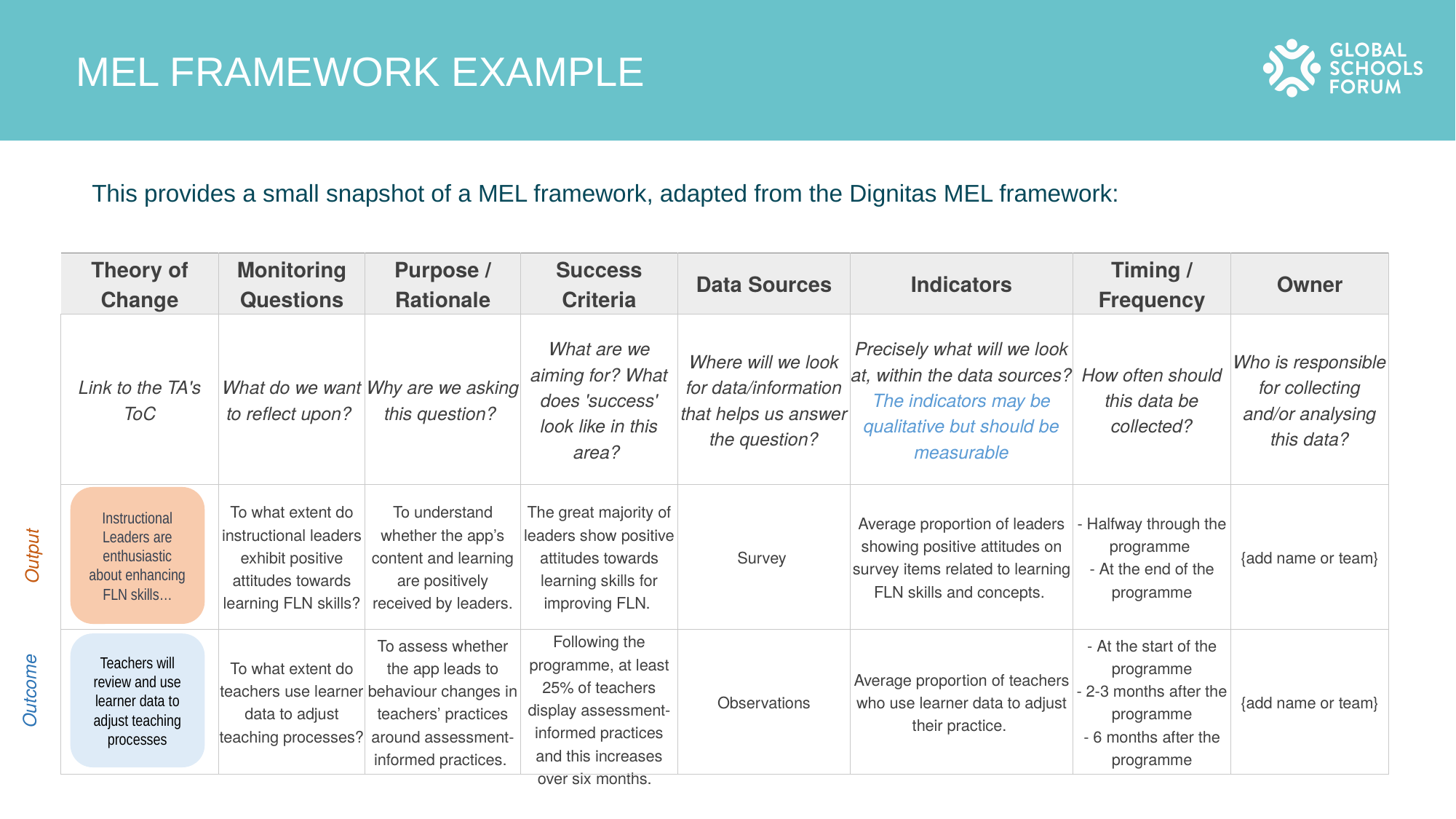

MEL FRAMEWORK EXAMPLE
This provides a small snapshot of a MEL framework, adapted from the Dignitas MEL framework:
| Theory of Change | Monitoring Questions | Purpose / Rationale | Success Criteria | Data Sources | Indicators | Timing / Frequency | Owner |
| --- | --- | --- | --- | --- | --- | --- | --- |
| Link to the TA's ToC | What do we want to reflect upon? | Why are we asking this question? | What are we aiming for? What does 'success' look like in this area? | Where will we look for data/information that helps us answer the question? | Precisely what will we look at, within the data sources? The indicators may be qualitative but should be measurable | How often should this data be collected? | Who is responsible for collecting and/or analysing this data? |
|  | To what extent do instructional leaders exhibit positive attitudes towards learning FLN skills? | To understand whether the app’s content and learning are positively received by leaders. | The great majority of leaders show positive attitudes towards learning skills for improving FLN. | Survey | Average proportion of leaders showing positive attitudes on survey items related to learning FLN skills and concepts. | - Halfway through the programme - At the end of the programme | {add name or team} |
|  | To what extent do teachers use learner data to adjust teaching processes? | To assess whether the app leads to behaviour changes in teachers’ practices around assessment-informed practices. | Following the programme, at least 25% of teachers display assessment-informed practices and this increases over six months. | Observations | Average proportion of teachers who use learner data to adjust their practice. | - At the start of the programme - 2-3 months after the programme - 6 months after the programme | {add name or team} |
Instructional Leaders are enthusiastic about enhancing FLN skills…
Output
Teachers will review and use learner data to adjust teaching processes​
Outcome